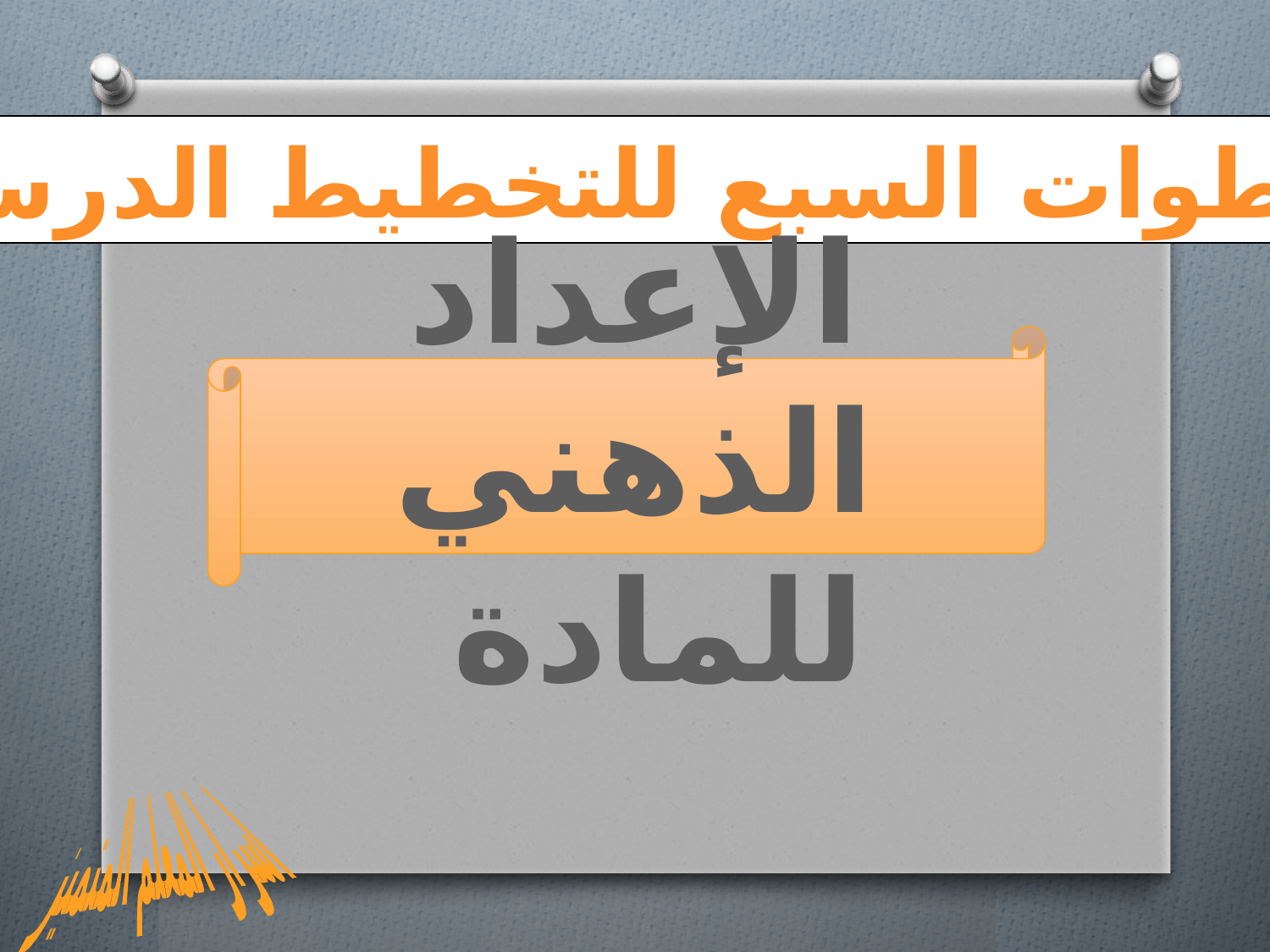

الخطوات السبع للتخطيط الدرسي
الإعداد الذهني للمادة
اسرار المعلم المتميز